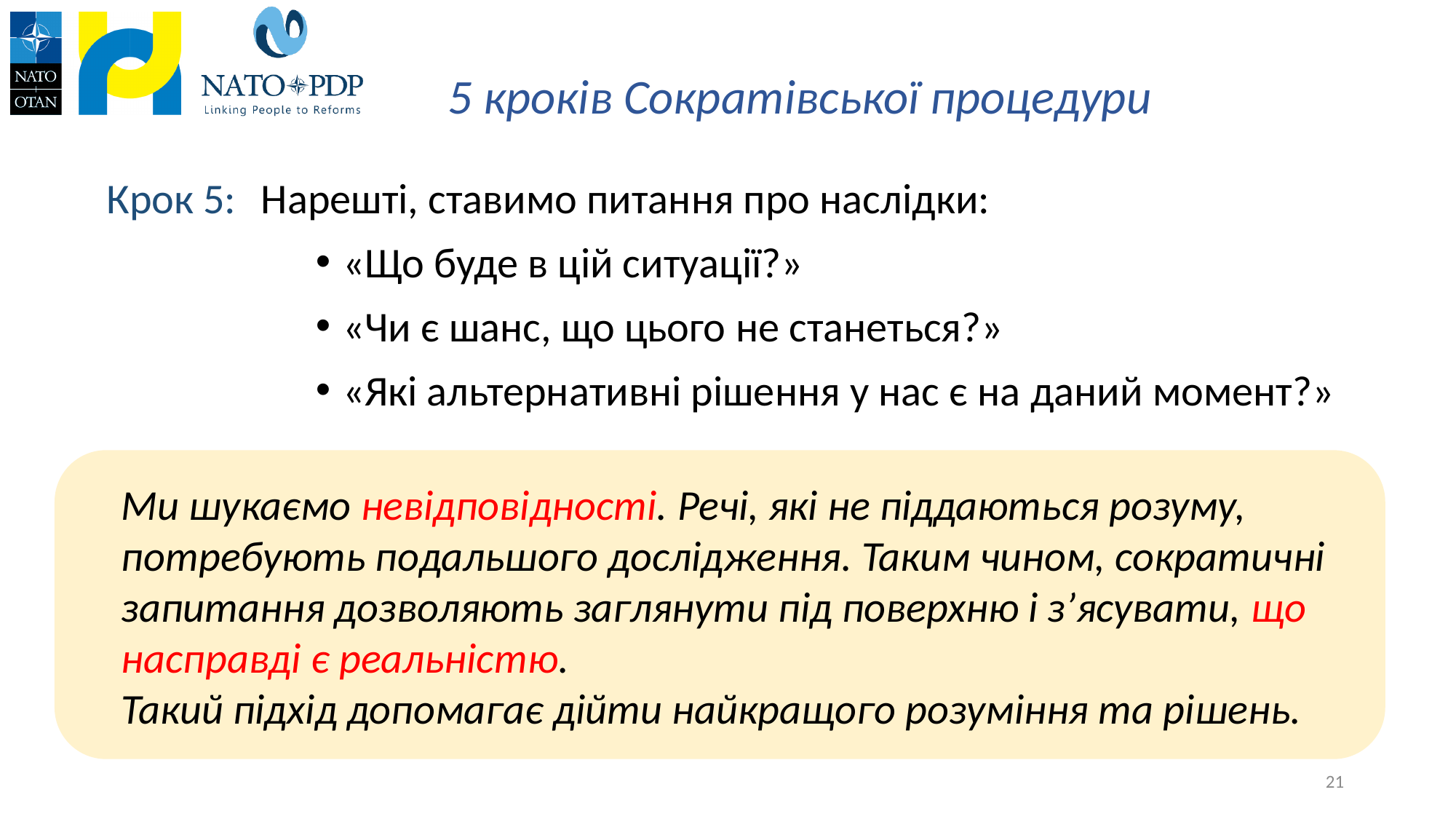

# 5 кроків Сократівської процедури
Крок 5:
Нарешті, ставимо питання про наслідки:
«Що буде в цій ситуації?»
«Чи є шанс, що цього не станеться?»
«Які альтернативні рішення у нас є на даний момент?»

Ми шукаємо невідповідності. Речі, які не піддаються розуму, потребують подальшого дослідження. Таким чином, сократичні запитання дозволяють заглянути під поверхню і з’ясувати, що насправді є реальністю.
Такий підхід допомагає дійти найкращого розуміння та рішень.
21